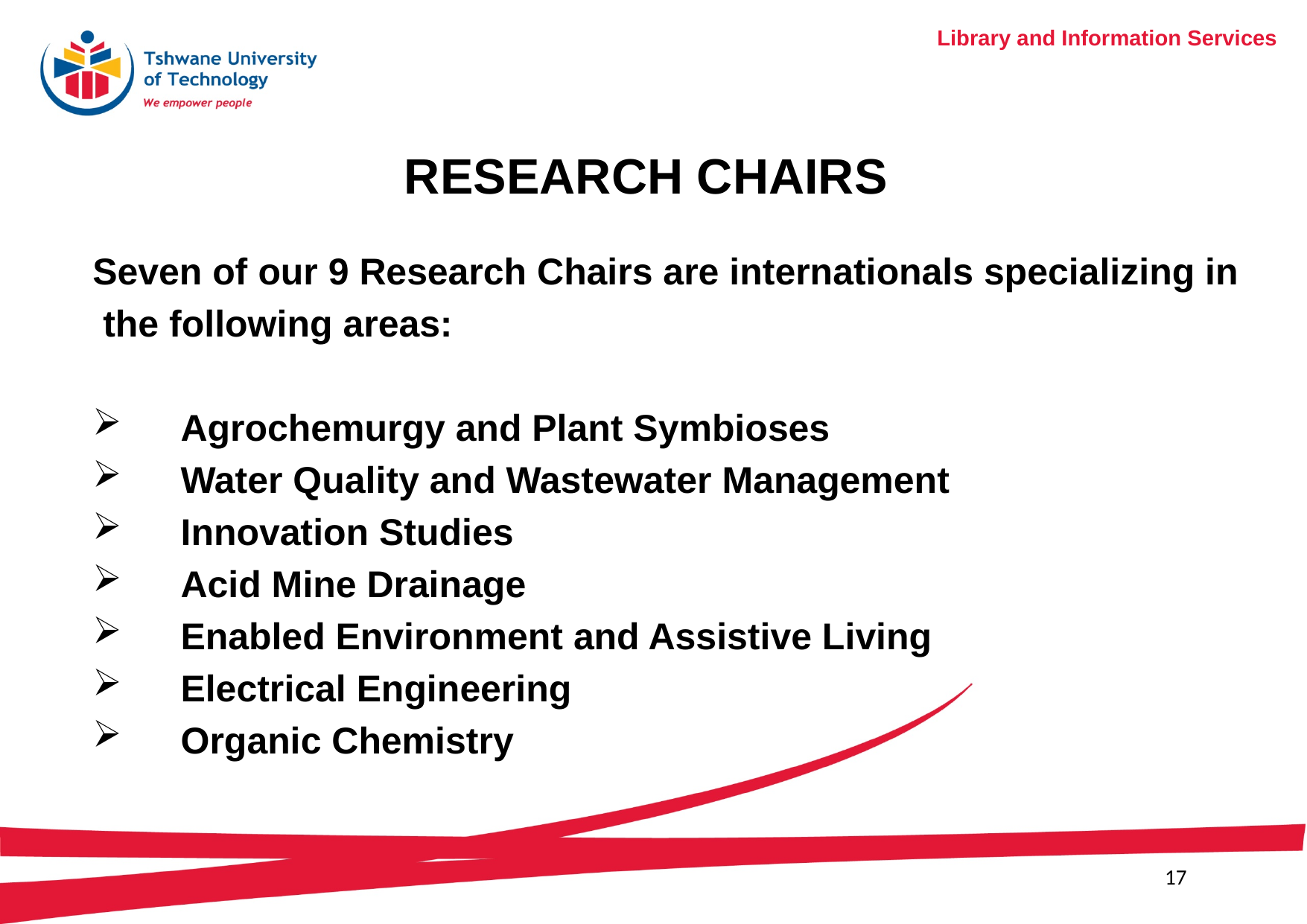

# RESEARCH CHAIRS
Seven of our 9 Research Chairs are internationals specializing in
 the following areas:

Agrochemurgy and Plant Symbioses
Water Quality and Wastewater Management
Innovation Studies
Acid Mine Drainage
Enabled Environment and Assistive Living
Electrical Engineering
Organic Chemistry

17